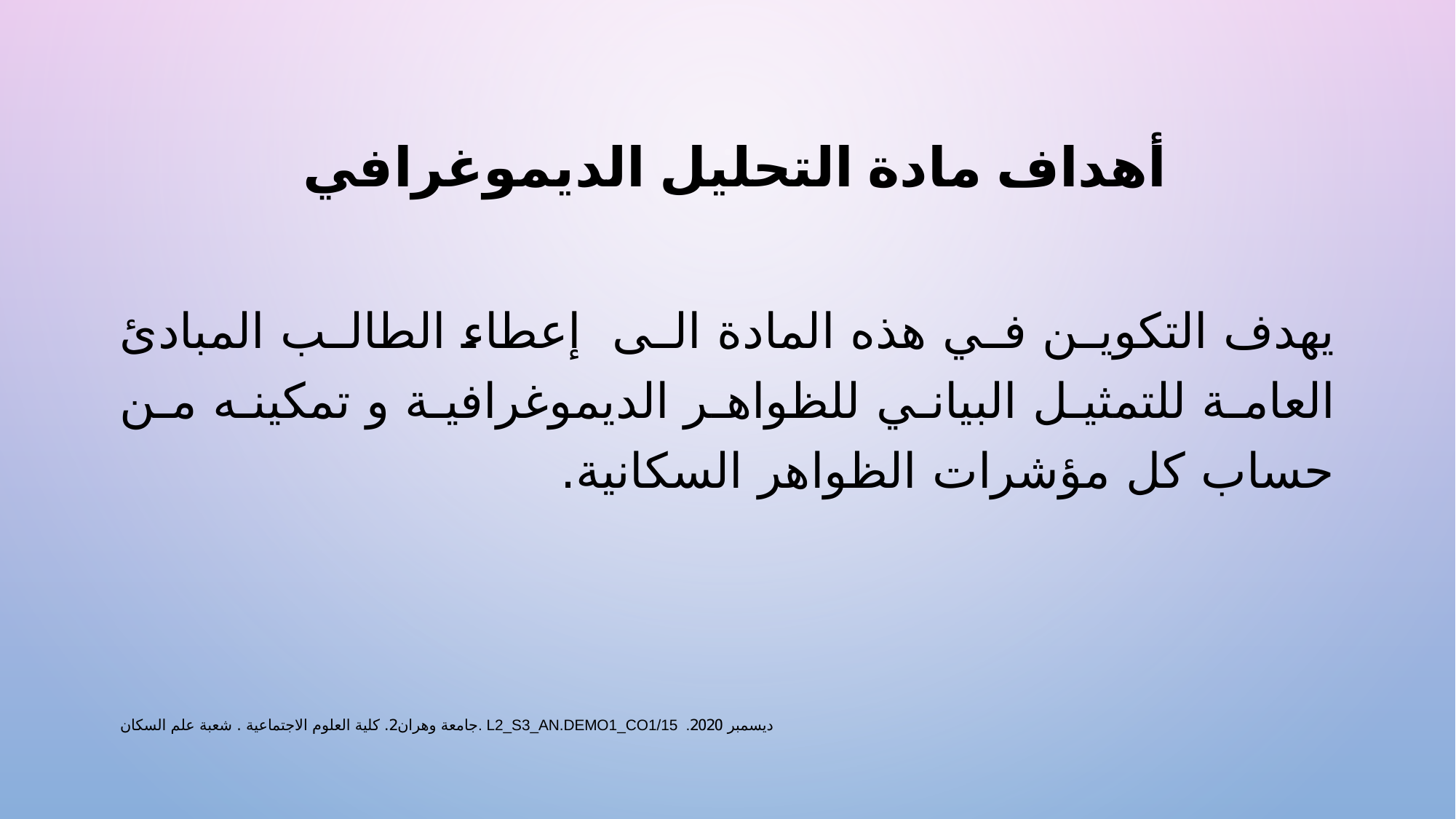

# أهداف مادة التحليل الديموغرافي
یهدف التكوین في ھذه المادة الى  إعطاء الطالب المبادئ العامة للتمثیل البیاني للظواھر الدیموغرافیة و تمكينه من حساب كل مؤشرات الظواھر السكانیة.
جامعة وهران2. كلية العلوم الاجتماعية . شعبة علم السكان. L2_S3_AN.DEMO1_CO1/15  .ديسمبر 2020